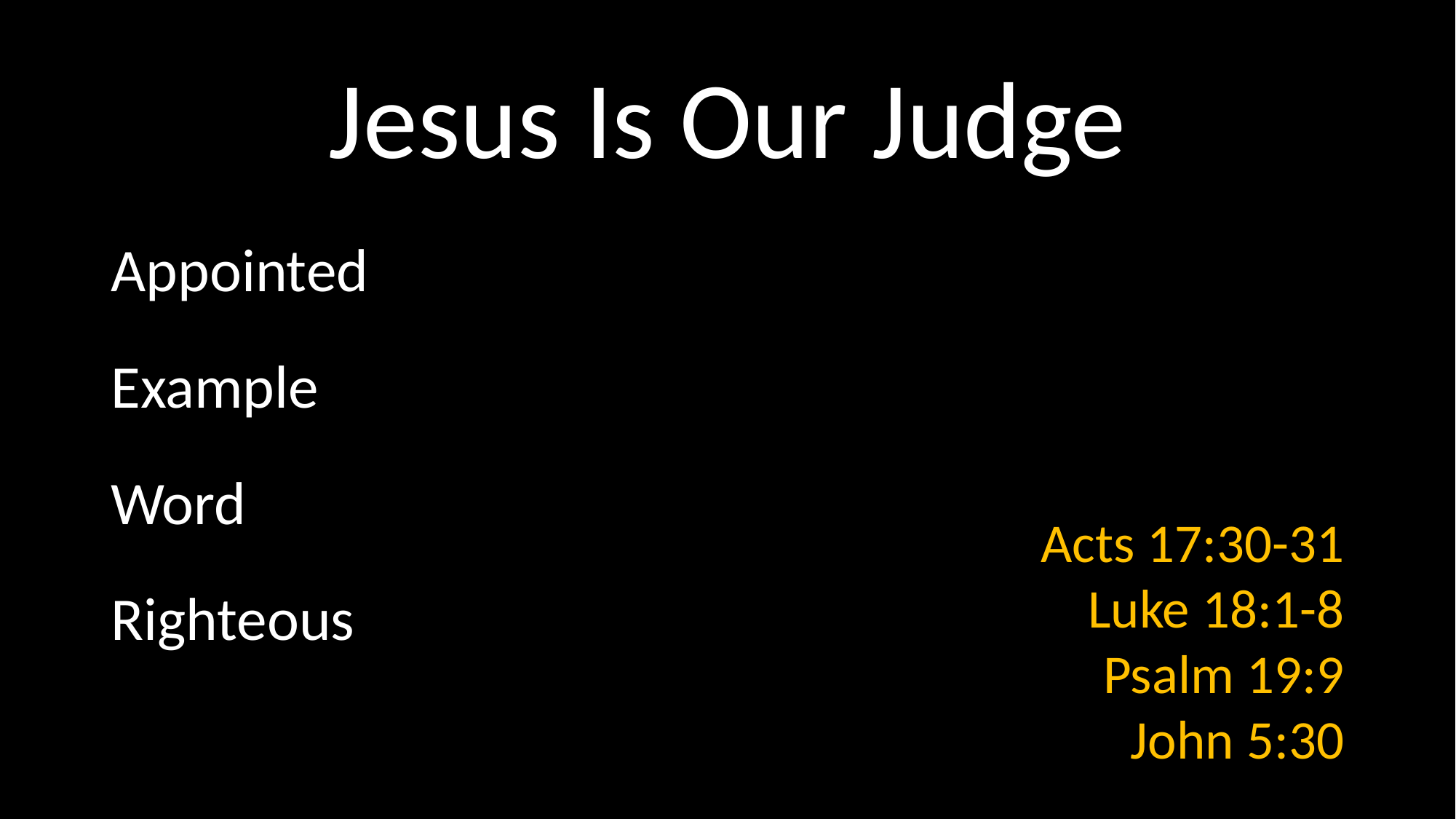

# Jesus Is Our Judge
Appointed
Example
Word
Righteous
Acts 17:30-31
Luke 18:1-8
Psalm 19:9
John 5:30